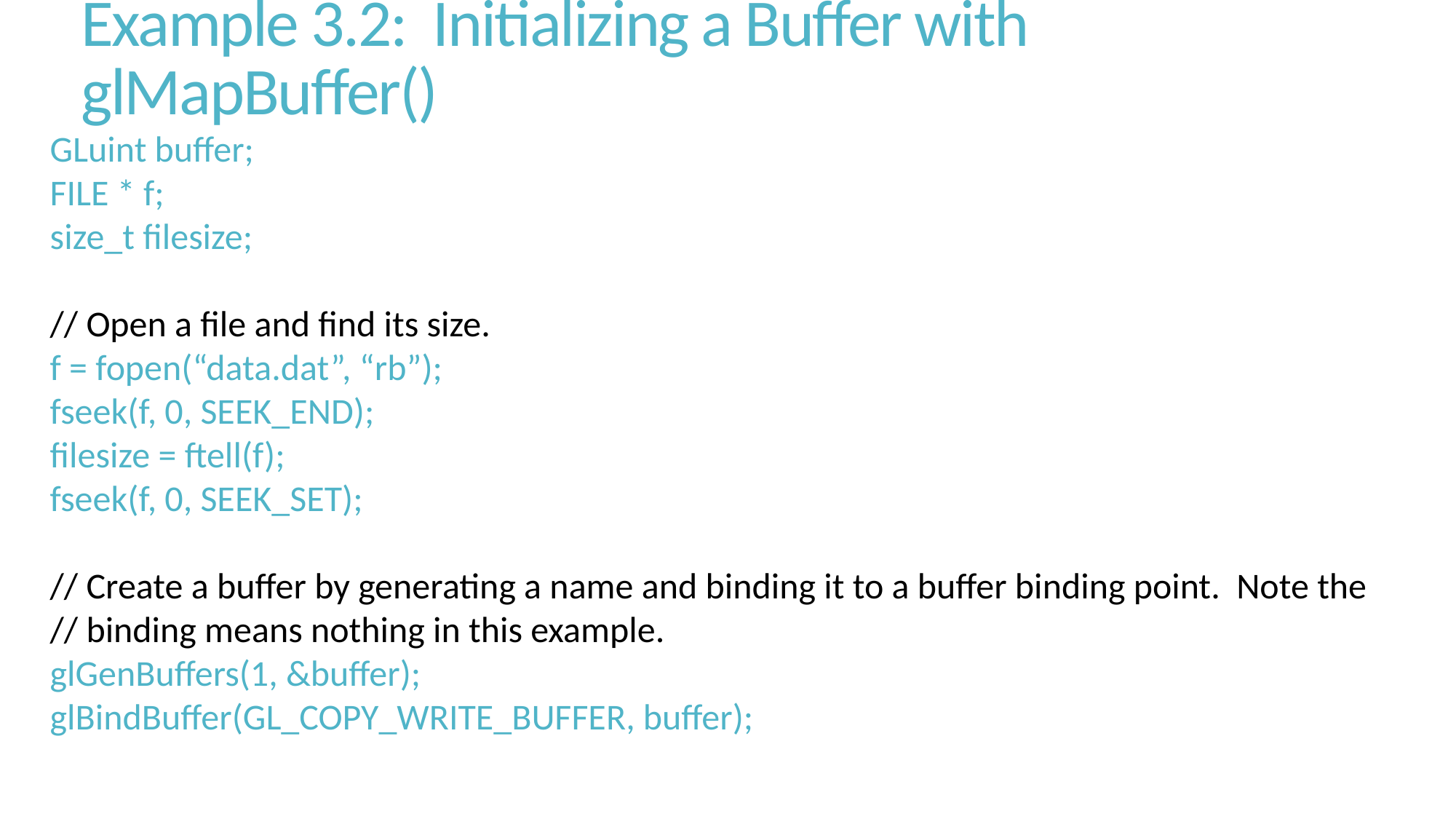

# Example 3.2:  Initializing a Buffer with glMapBuffer()
GLuint buffer;
FILE * f;
size_t filesize;

// Open a file and find its size.
f = fopen(“data.dat”, “rb”);
fseek(f, 0, SEEK_END);
filesize = ftell(f);
fseek(f, 0, SEEK_SET);

// Create a buffer by generating a name and binding it to a buffer binding point.  Note the
// binding means nothing in this example.
glGenBuffers(1, &buffer);
glBindBuffer(GL_COPY_WRITE_BUFFER, buffer);